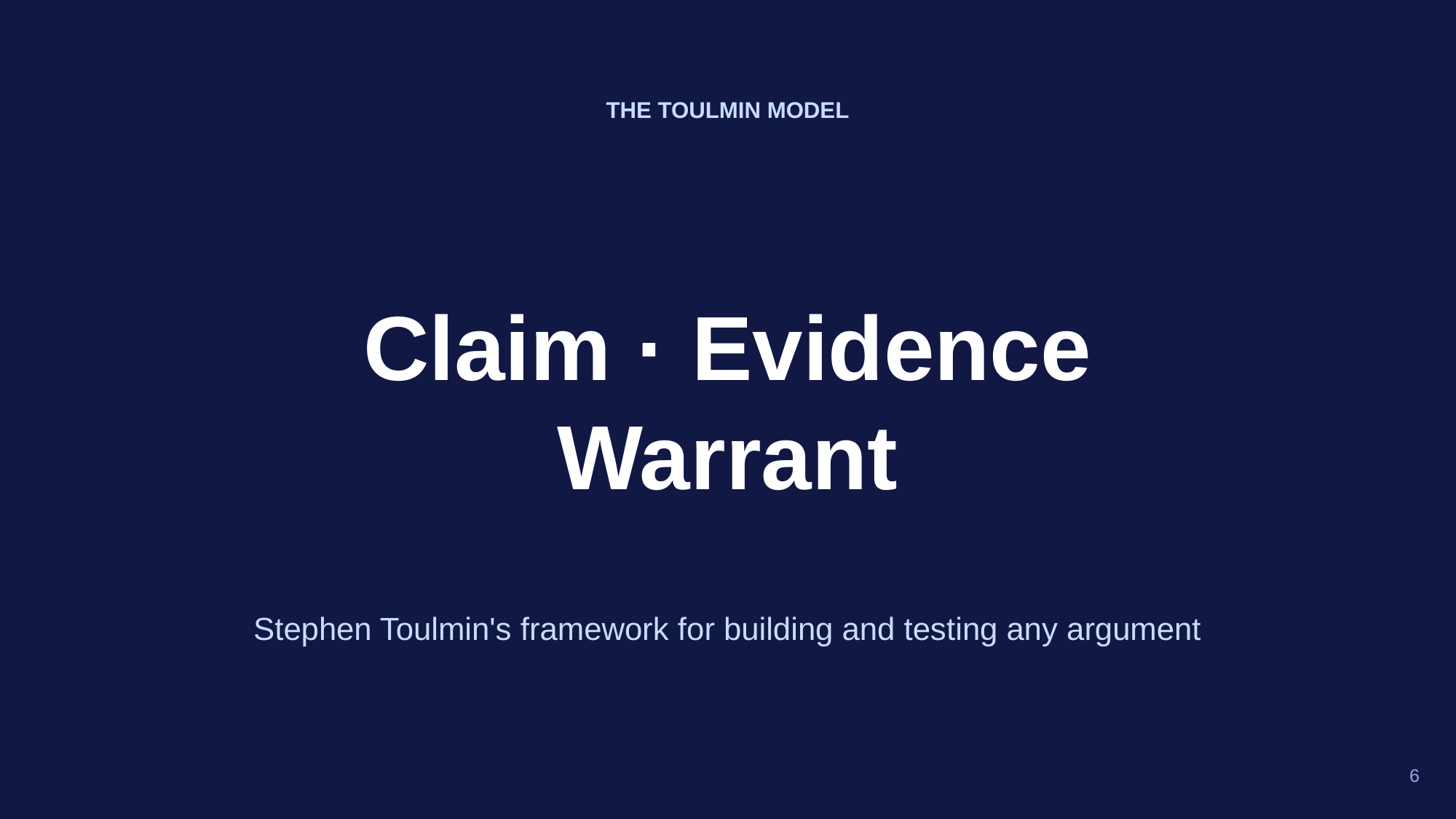

THE TOULMIN MODEL
Claim · Evidence
Warrant
Stephen Toulmin's framework for building and testing any argument
6